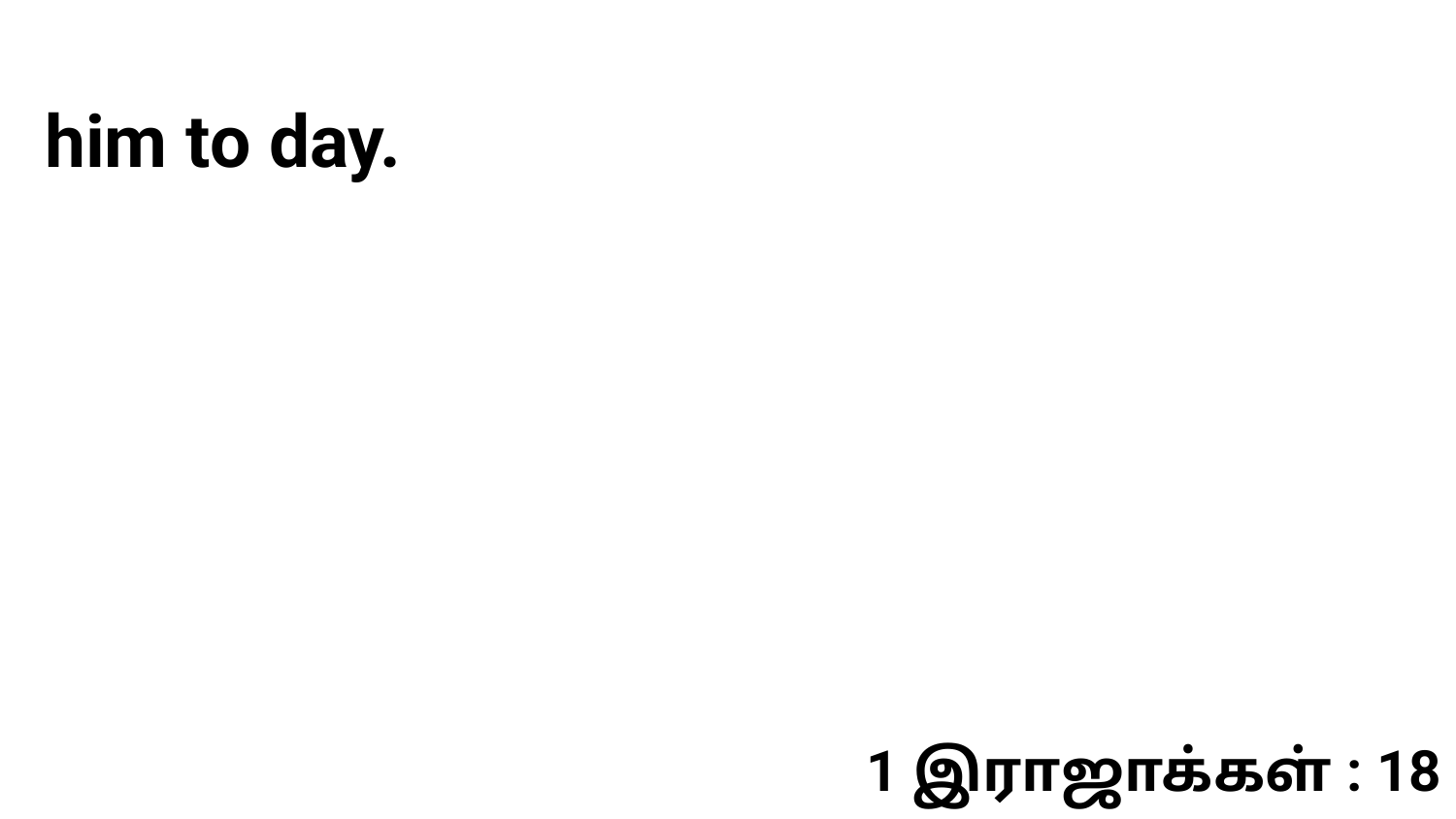

him to day.
1 இராஜாக்கள் : 18